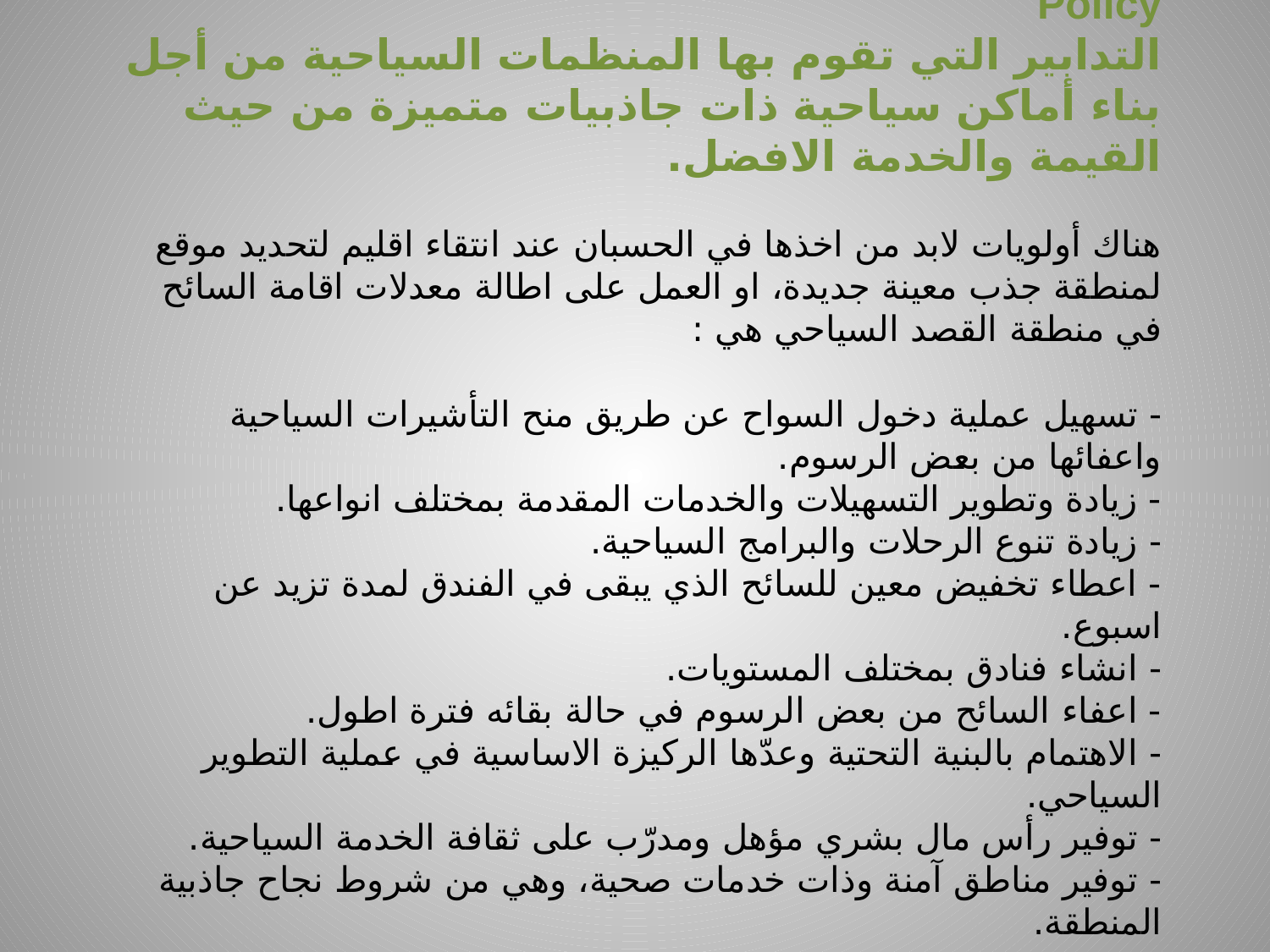

# سياسة المقصد السياحي Tourist Destination Policy التدابير التي تقوم بها المنظمات السياحية من أجل بناء أماكن سياحية ذات جاذبيات متميزة من حيث القيمة والخدمة الافضل. هناك أولويات لابد من اخذها في الحسبان عند انتقاء اقليم لتحديد موقع لمنطقة جذب معينة جديدة، او العمل على اطالة معدلات اقامة السائح في منطقة القصد السياحي هي : - تسهيل عملية دخول السواح عن طريق منح التأشيرات السياحية واعفائها من بعض الرسوم. - زيادة وتطوير التسهيلات والخدمات المقدمة بمختلف انواعها. - زيادة تنوع الرحلات والبرامج السياحية. - اعطاء تخفيض معين للسائح الذي يبقى في الفندق لمدة تزيد عن اسبوع. - انشاء فنادق بمختلف المستويات. - اعفاء السائح من بعض الرسوم في حالة بقائه فترة اطول. - الاهتمام بالبنية التحتية وعدّها الركيزة الاساسية في عملية التطوير السياحي. - توفير رأس مال بشري مؤهل ومدرّب على ثقافة الخدمة السياحية. - توفير مناطق آمنة وذات خدمات صحية، وهي من شروط نجاح جاذبية المنطقة.